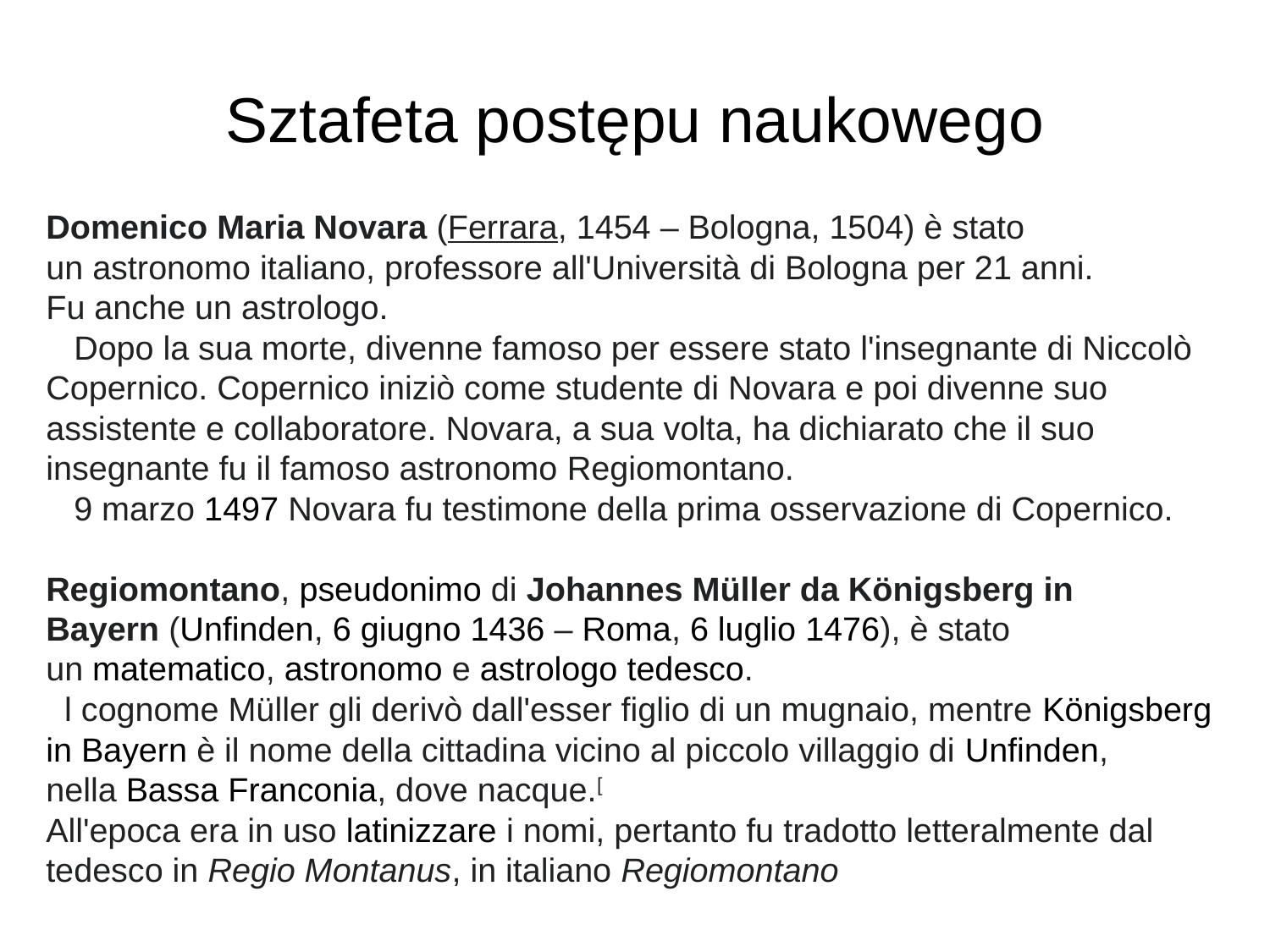

# Sztafeta postępu naukowego
Domenico Maria Novara (Ferrara, 1454 – Bologna, 1504) è stato un astronomo italiano, professore all'Università di Bologna per 21 anni.          Fu anche un astrologo.
   Dopo la sua morte, divenne famoso per essere stato l'insegnante di Niccolò Copernico. Copernico iniziò come studente di Novara e poi divenne suo assistente e collaboratore. Novara, a sua volta, ha dichiarato che il suo insegnante fu il famoso astronomo Regiomontano.
   9 marzo 1497 Novara fu testimone della prima osservazione di Copernico.

Regiomontano, pseudonimo di Johannes Müller da Königsberg in Bayern (Unfinden, 6 giugno 1436 – Roma, 6 luglio 1476), è stato un matematico, astronomo e astrologo tedesco.
  l cognome Müller gli derivò dall'esser figlio di un mugnaio, mentre Königsberg in Bayern è il nome della cittadina vicino al piccolo villaggio di Unfinden, nella Bassa Franconia, dove nacque.[
All'epoca era in uso latinizzare i nomi, pertanto fu tradotto letteralmente dal tedesco in Regio Montanus, in italiano Regiomontano